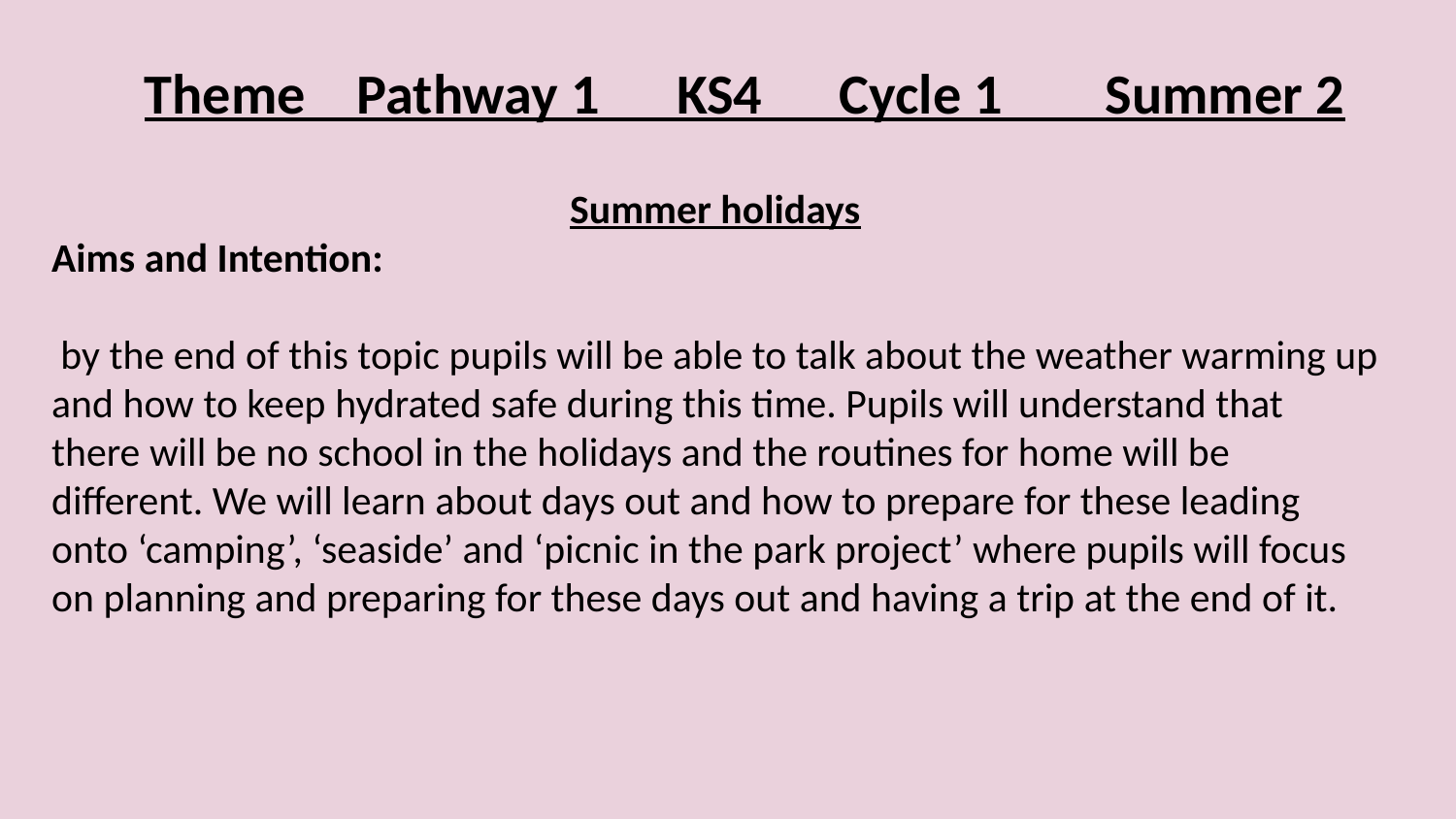

Theme    Pathway 1      KS4      Cycle 1        Summer 2
Summer holidays
Aims and Intention:

 by the end of this topic pupils will be able to talk about the weather warming up and how to keep hydrated safe during this time. Pupils will understand that there will be no school in the holidays and the routines for home will be different. We will learn about days out and how to prepare for these leading onto ‘camping’, ‘seaside’ and ‘picnic in the park project’ where pupils will focus on planning and preparing for these days out and having a trip at the end of it.